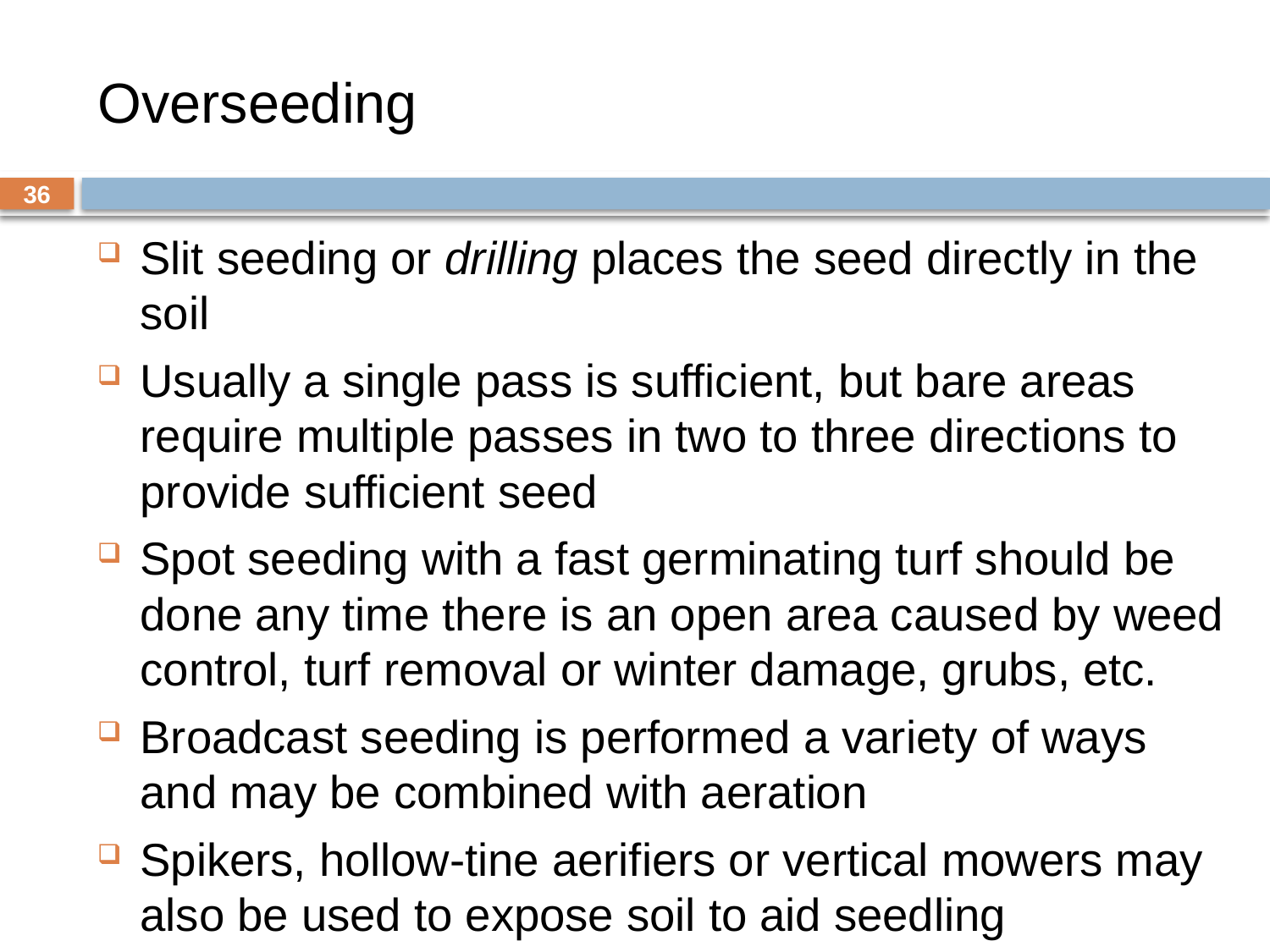

# Overseeding
36
Slit seeding or drilling places the seed directly in the soil
Usually a single pass is sufficient, but bare areas require multiple passes in two to three directions to provide sufficient seed
Spot seeding with a fast germinating turf should be done any time there is an open area caused by weed control, turf removal or winter damage, grubs, etc.
Broadcast seeding is performed a variety of ways and may be combined with aeration
Spikers, hollow-tine aerifiers or vertical mowers may also be used to expose soil to aid seedling establishment